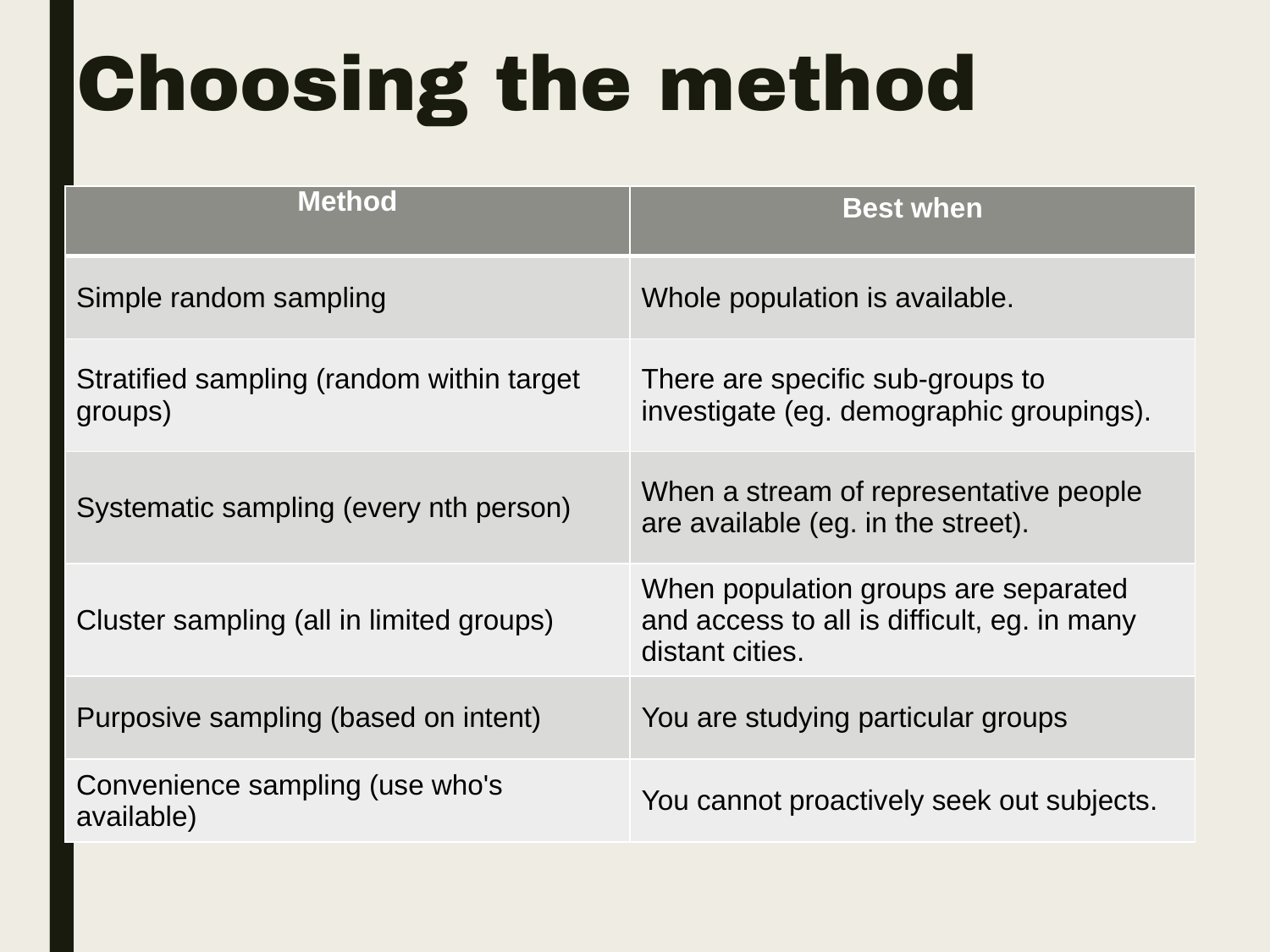

# Choosing the method
| Method | Best when |
| --- | --- |
| Simple random sampling | Whole population is available. |
| Stratified sampling (random within target groups) | There are specific sub-groups to investigate (eg. demographic groupings). |
| Systematic sampling (every nth person) | When a stream of representative people are available (eg. in the street). |
| Cluster sampling (all in limited groups) | When population groups are separated and access to all is difficult, eg. in many distant cities. |
| Purposive sampling (based on intent) | You are studying particular groups |
| Convenience sampling (use who's available) | You cannot proactively seek out subjects. |